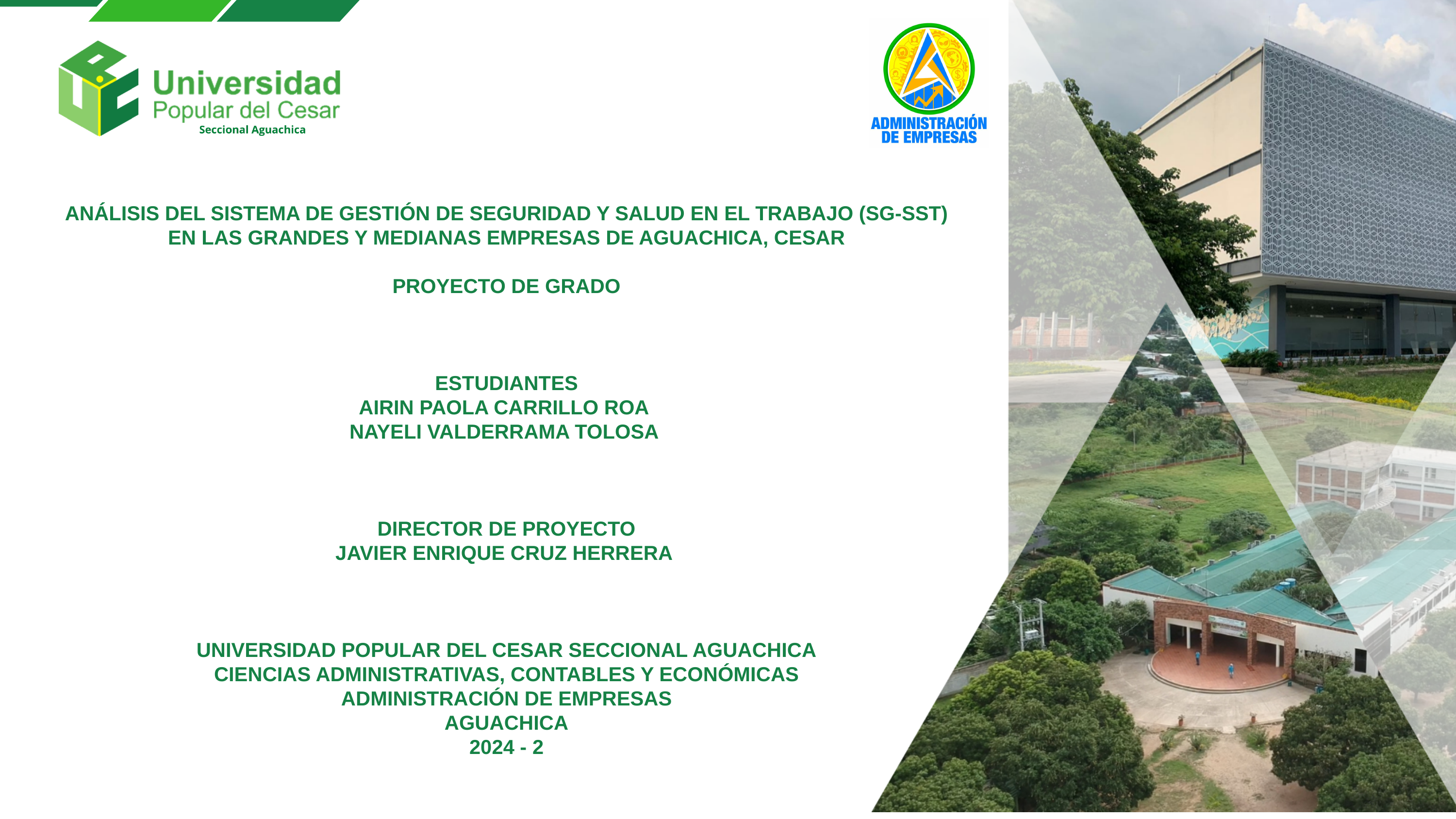

ANÁLISIS DEL SISTEMA DE GESTIÓN DE SEGURIDAD Y SALUD EN EL TRABAJO (SG-SST) EN LAS GRANDES Y MEDIANAS EMPRESAS DE AGUACHICA, CESAR

PROYECTO DE GRADO

ESTUDIANTES
AIRIN PAOLA CARRILLO ROA
NAYELI VALDERRAMA TOLOSA

DIRECTOR DE PROYECTO
JAVIER ENRIQUE CRUZ HERRERA

UNIVERSIDAD POPULAR DEL CESAR SECCIONAL AGUACHICA
CIENCIAS ADMINISTRATIVAS, CONTABLES Y ECONÓMICAS
ADMINISTRACIÓN DE EMPRESAS
AGUACHICA
2024 - 2